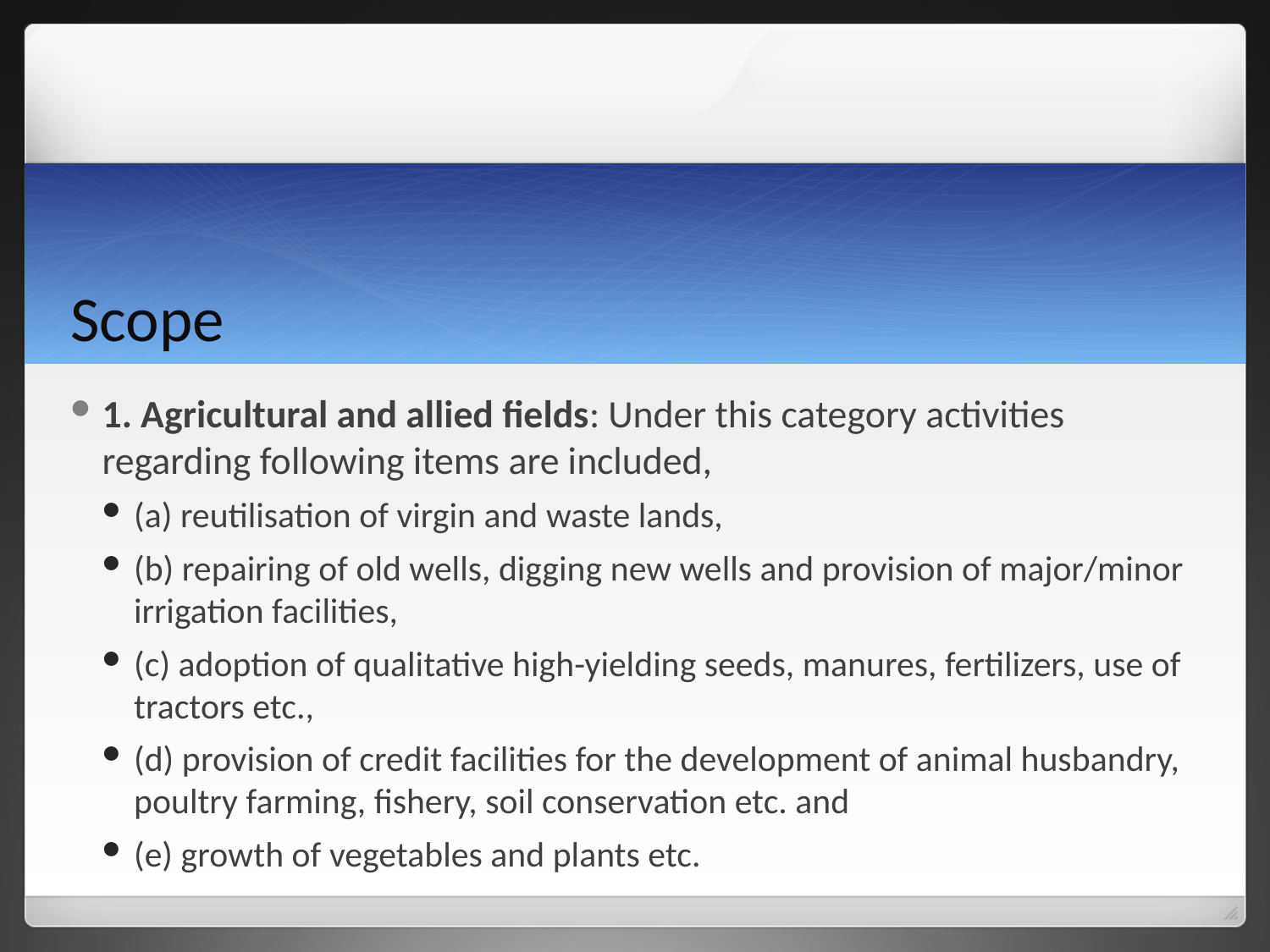

# Scope
1. Agricultural and allied fields: Under this category activities regarding following items are included,
(a) reutilisation of virgin and waste lands,
(b) repairing of old wells, digging new wells and provision of major/minor irrigation facilities,
(c) adoption of qualitative high-yielding seeds, manures, fertilizers, use of tractors etc.,
(d) provision of credit facilities for the development of animal husbandry, poultry farming, fishery, soil conservation etc. and
(e) growth of vegetables and plants etc.